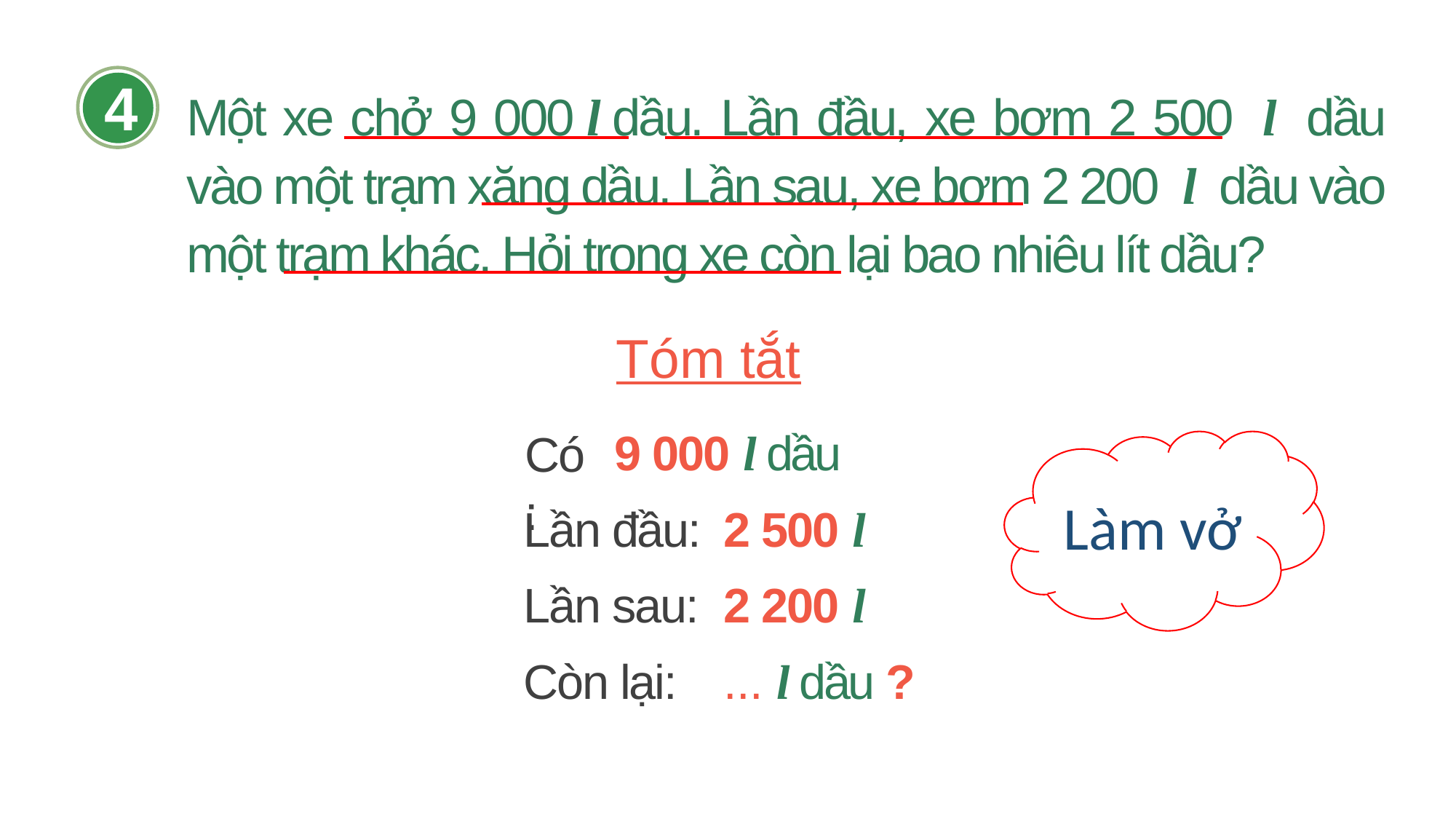

4

Một xe chở 9 000 l dầu. Lần đầu, xe bơm 2 500  l  dầu vào một trạm xăng dầu. Lần sau, xe bơm 2 200  l  dầu vào một trạm khác. Hỏi trong xe còn lại bao nhiêu lít dầu?
Tóm tắt
Có:
9 000 l dầu
Làm vở
Lần đầu:
2 500 l
Lần sau:
2 200 l
Còn lại:
... l dầu ?